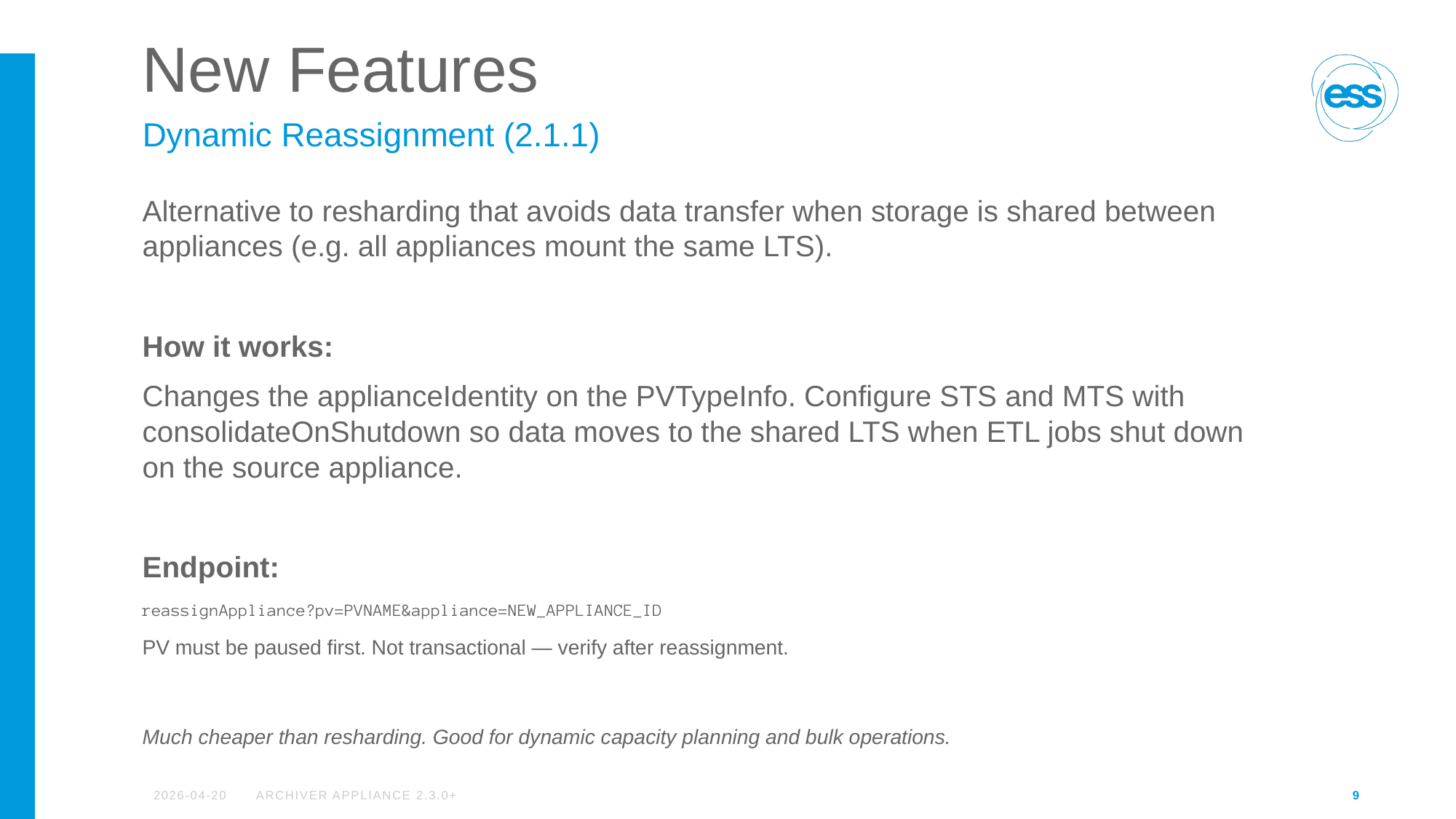

# New Features
Dynamic Reassignment (2.1.1)
Alternative to resharding that avoids data transfer when storage is shared between appliances (e.g. all appliances mount the same LTS).

How it works:
Changes the applianceIdentity on the PVTypeInfo. Configure STS and MTS with consolidateOnShutdown so data moves to the shared LTS when ETL jobs shut down on the source appliance.

Endpoint:
reassignAppliance?pv=PVNAME&appliance=NEW_APPLIANCE_ID
PV must be paused first. Not transactional — verify after reassignment.

Much cheaper than resharding. Good for dynamic capacity planning and bulk operations.
2026-04-20
ARCHIVER APPLIANCE 2.3.0+
9